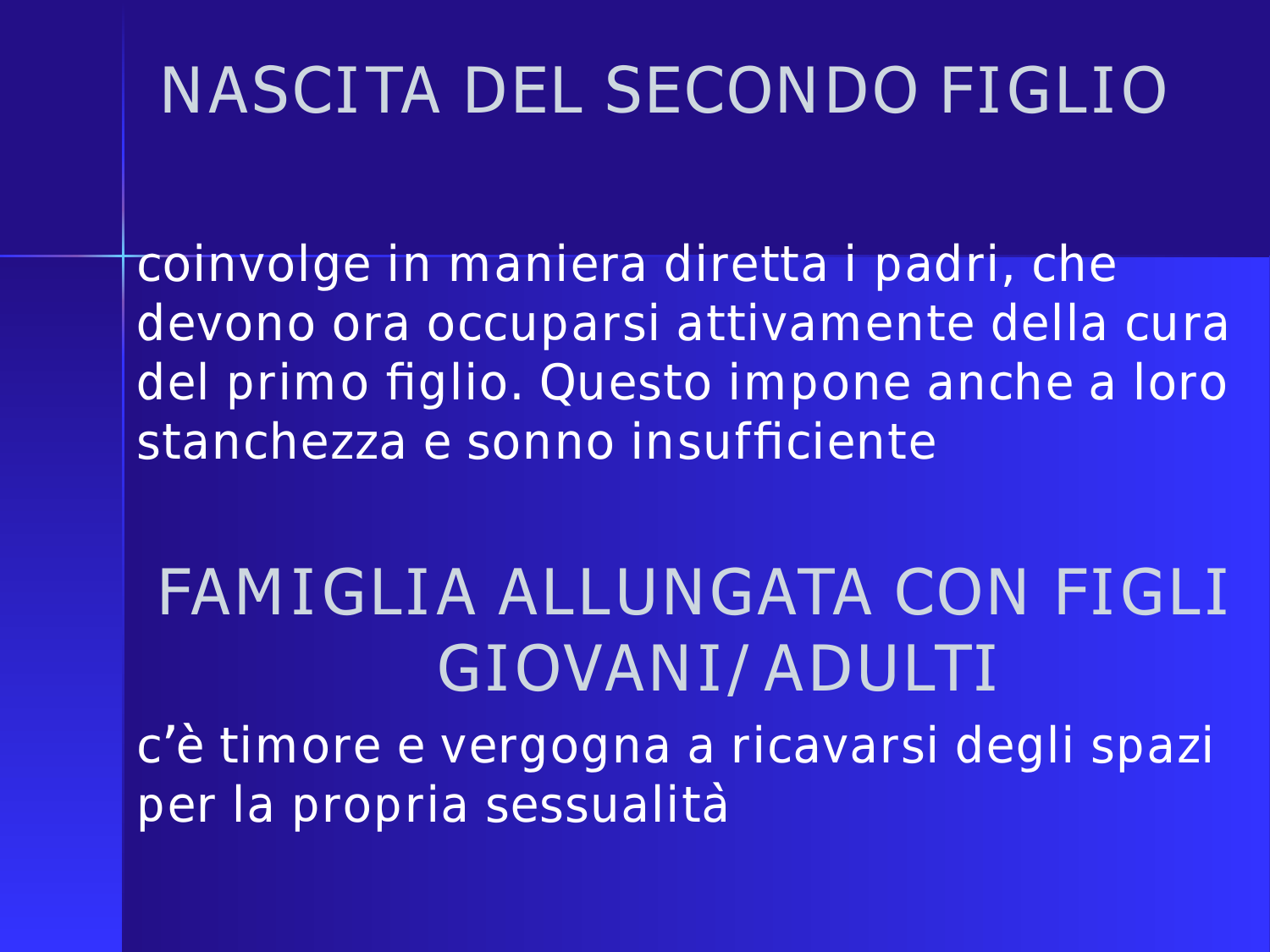

# NASCITA DEL SECONDO FIGLIO
coinvolge in maniera diretta i padri, che devono ora occuparsi attivamente della cura del primo figlio. Questo impone anche a loro stanchezza e sonno insufficiente

FAMIGLIA ALLUNGATA CON FIGLI GIOVANI/ADULTI
c’è timore e vergogna a ricavarsi degli spazi per la propria sessualità